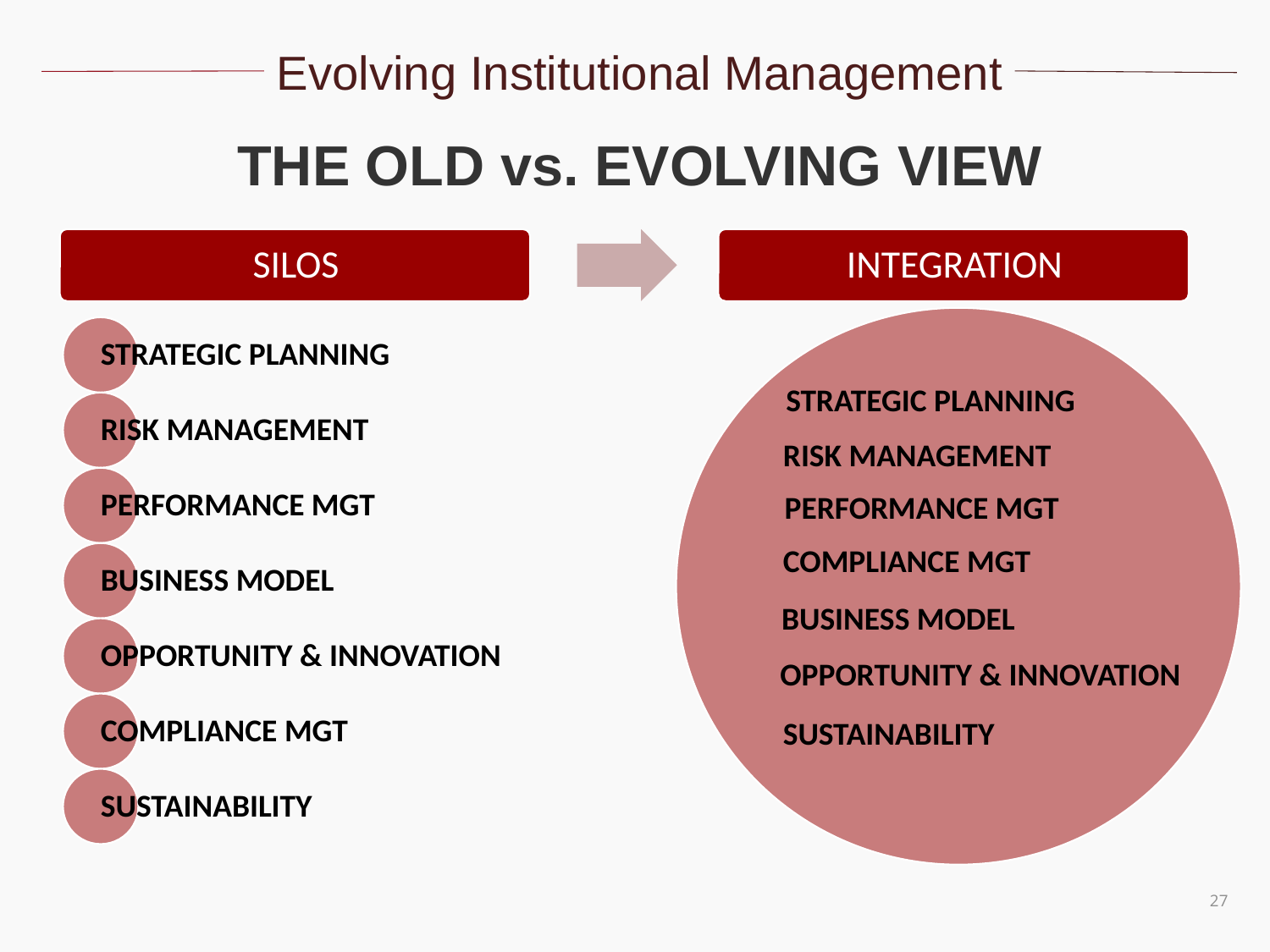

Evolving Institutional Management
THE OLD vs. EVOLVING VIEW
SILOS

INTEGRATION

STRATEGIC PLANNING
RISK MANAGEMENT
PERFORMANCE MGT
BUSINESS MODEL
OPPORTUNITY & INNOVATION
SUSTAINABILITY
COMPLIANCE MGT
STRATEGIC PLANNING
RISK MANAGEMENT
PERFORMANCE MGT
BUSINESS MODEL
OPPORTUNITY & INNOVATION
COMPLIANCE MGT
SUSTAINABILITY
27